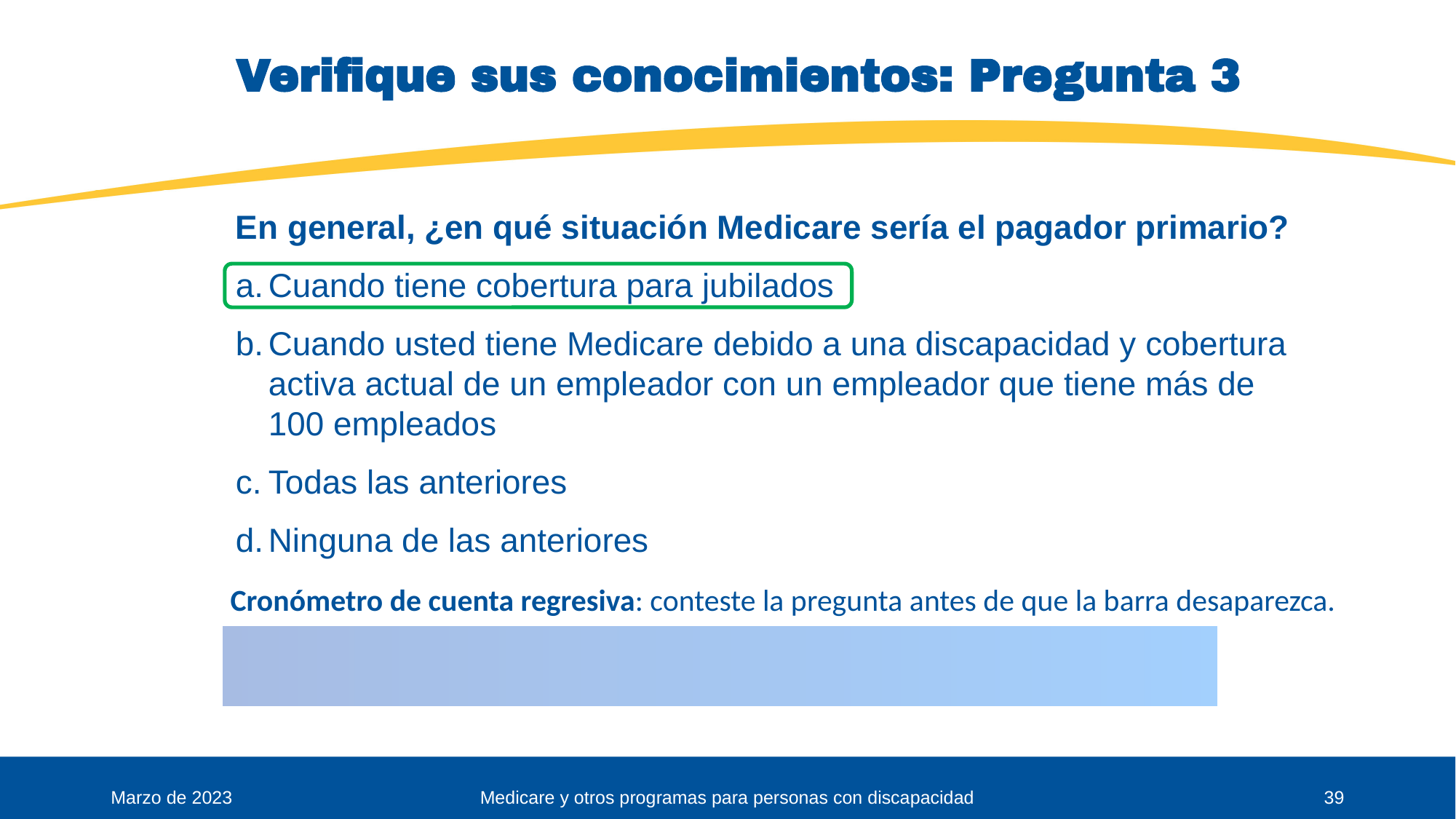

# Verifique sus conocimientos: Pregunta 3
En general, ¿en qué situación Medicare sería el pagador primario?
Cuando tiene cobertura para jubilados
Cuando usted tiene Medicare debido a una discapacidad y cobertura activa actual de un empleador con un empleador que tiene más de
100 empleados
Todas las anteriores
Ninguna de las anteriores

Cronómetro de cuenta regresiva: conteste la pregunta antes de que la barra desaparezca.
Medicare y otros programas para personas con discapacidad
Marzo de 2023
39